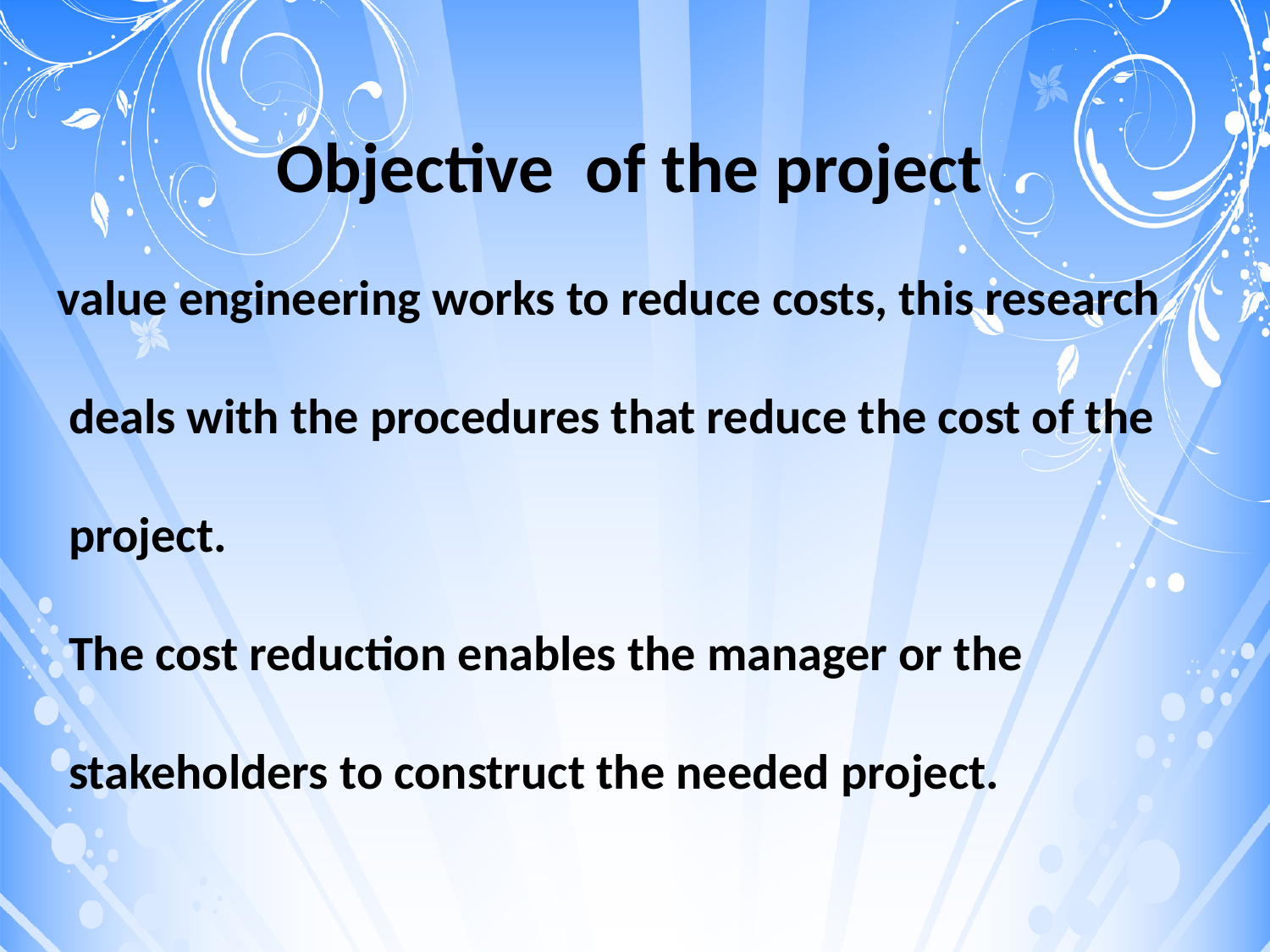

Objective  of the project

value engineering works to reduce costs, this research

 deals with the procedures that reduce the cost of the

 project.

 The cost reduction enables the manager or the

 stakeholders to construct the needed project.